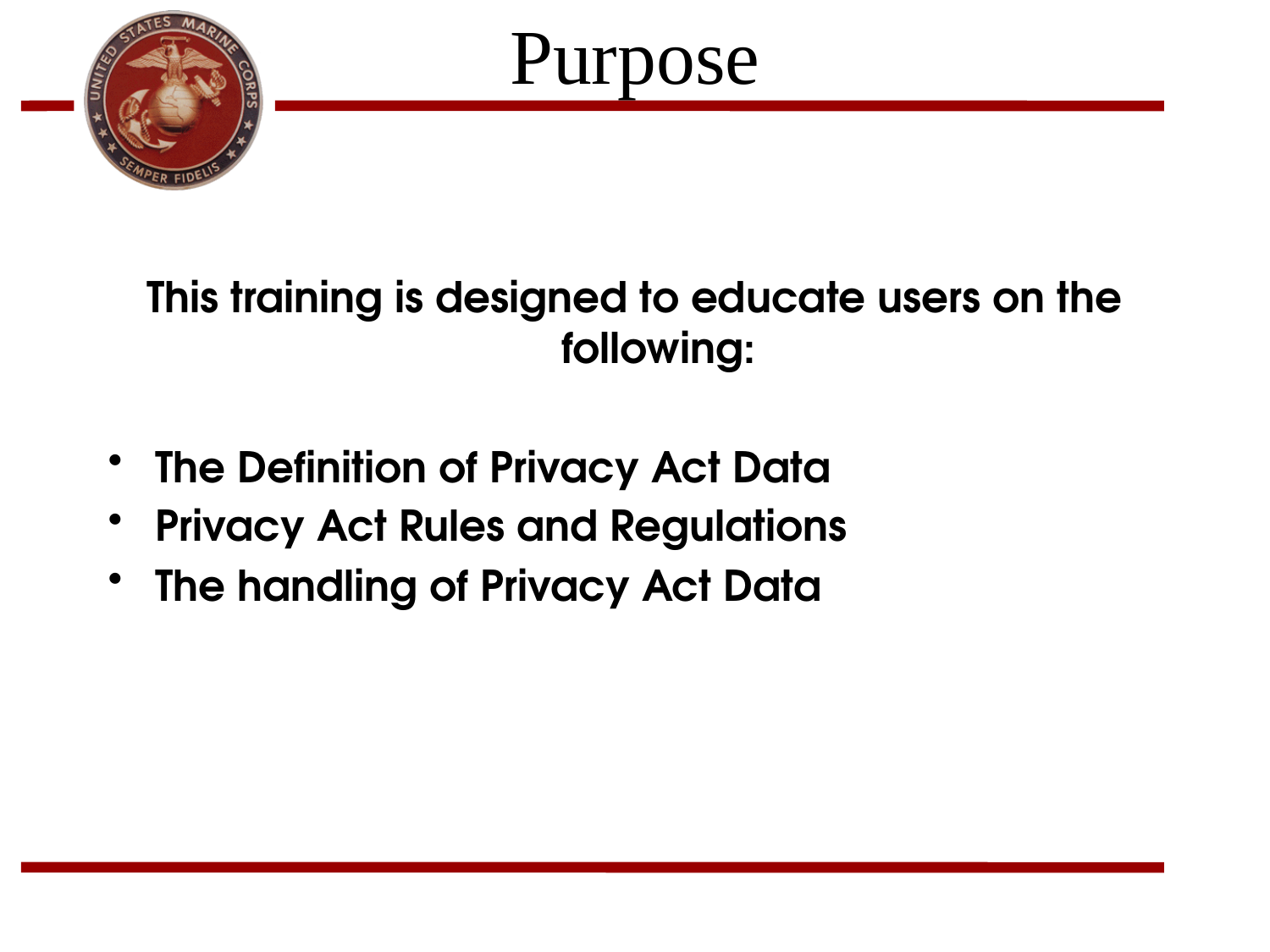

# Purpose
This training is designed to educate users on the following:

The Definition of Privacy Act Data
Privacy Act Rules and Regulations
The handling of Privacy Act Data